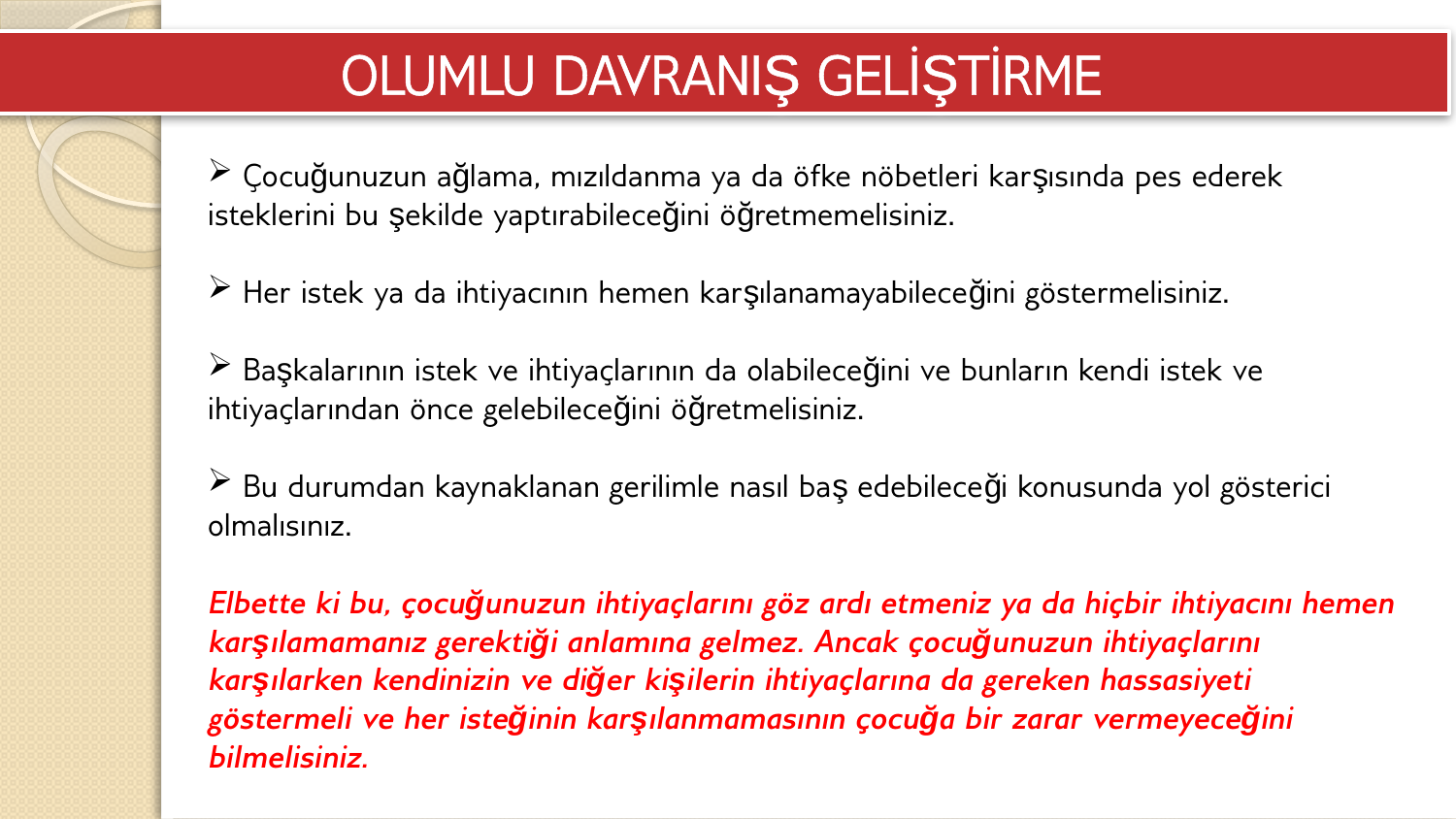

OLUMLU DAVRANIŞ GELİŞTİRME
 Çocuğunuzun ağlama, mızıldanma ya da öfke nöbetleri karşısında pes ederek isteklerini bu şekilde yaptırabileceğini öğretmemelisiniz.

 Her istek ya da ihtiyacının hemen karşılanamayabileceğini göstermelisiniz.

 Başkalarının istek ve ihtiyaçlarının da olabileceğini ve bunların kendi istek ve ihtiyaçlarından önce gelebileceğini öğretmelisiniz.

 Bu durumdan kaynaklanan gerilimle nasıl baş edebileceği konusunda yol gösterici olmalısınız.

Elbette ki bu, çocuğunuzun ihtiyaçlarını göz ardı etmeniz ya da hiçbir ihtiyacını hemen karşılamamanız gerektiği anlamına gelmez. Ancak çocuğunuzun ihtiyaçlarını karşılarken kendinizin ve diğer kişilerin ihtiyaçlarına da gereken hassasiyeti göstermeli ve her isteğinin karşılanmamasının çocuğa bir zarar vermeyeceğini bilmelisiniz.